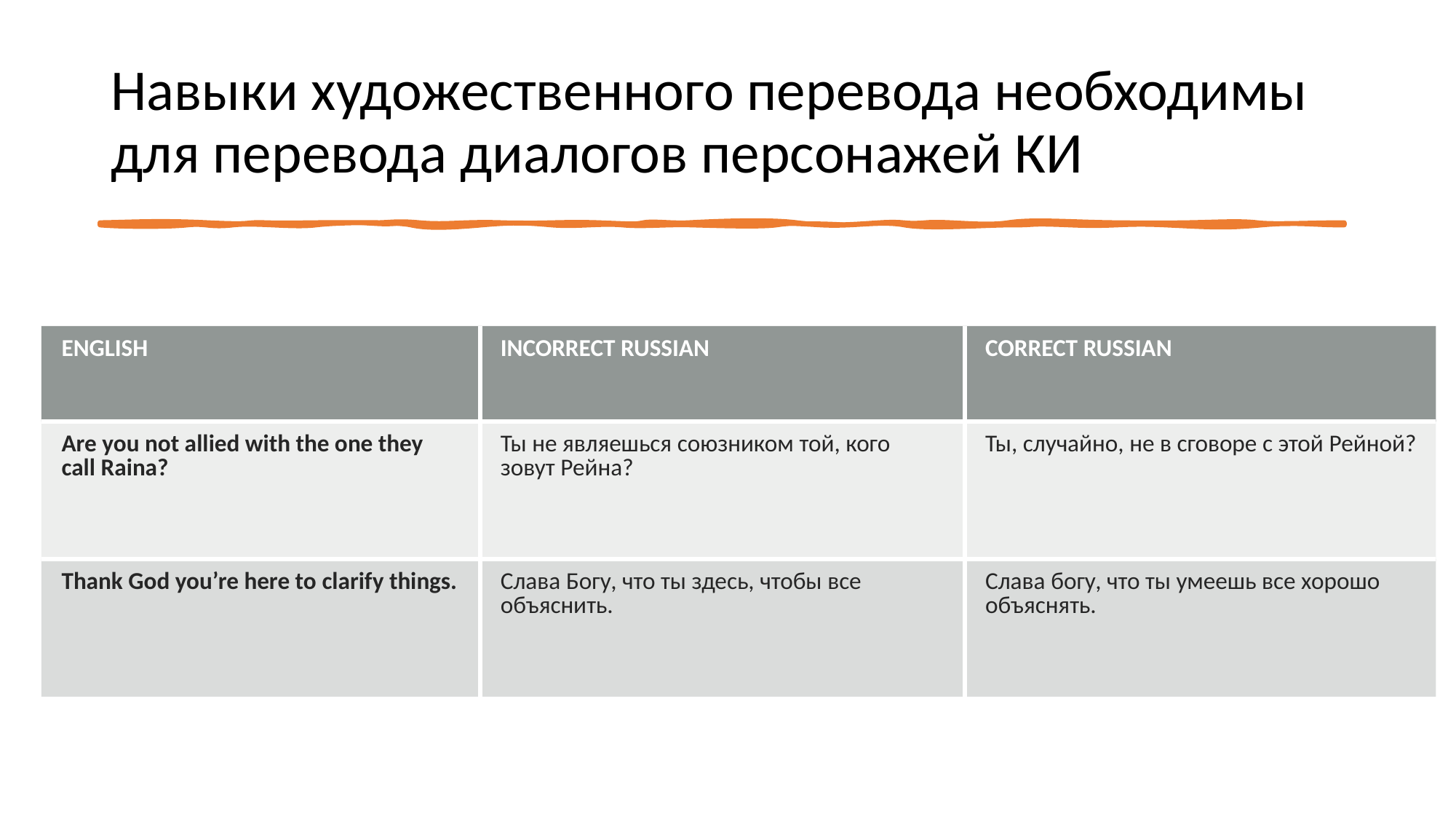

# Навыки художественного перевода необходимы для перевода диалогов персонажей КИ

| ENGLISH | INCORRECT RUSSIAN | CORRECT RUSSIAN |
| --- | --- | --- |
| Are you not allied with the one they  call Raina? | Ты не являешься союзником той, кого  зовут Рейна? | Ты, случайно, не в сговоре с этой Рейной? |
| Thank God you’re here to clarify things. | Слава Богу, что ты здесь, чтобы все  объяснить. | Слава богу, что ты умеешь все хорошо  объяснять. |